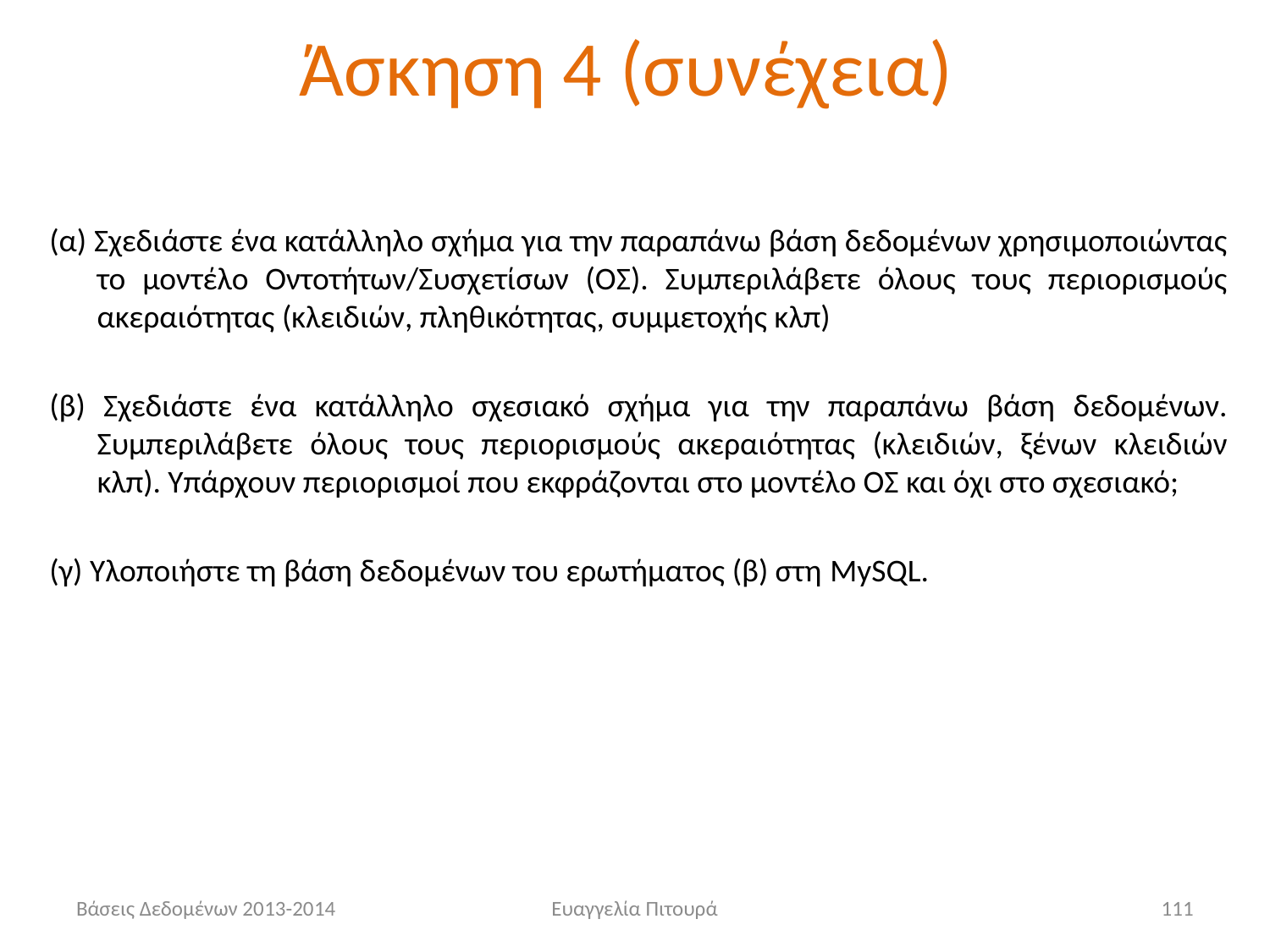

# Άσκηση 4 (συνέχεια)
(α) Σχεδιάστε ένα κατάλληλο σχήμα για την παραπάνω βάση δεδομένων χρησιμοποιώντας το μοντέλο Οντοτήτων/Συσχετίσων (ΟΣ). Συμπεριλάβετε όλους τους περιορισμούς ακεραιότητας (κλειδιών, πληθικότητας, συμμετοχής κλπ)

(β) Σχεδιάστε ένα κατάλληλο σχεσιακό σχήμα για την παραπάνω βάση δεδομένων. Συμπεριλάβετε όλους τους περιορισμούς ακεραιότητας (κλειδιών, ξένων κλειδιών κλπ). Υπάρχουν περιορισμοί που εκφράζονται στο μοντέλο ΟΣ και όχι στο σχεσιακό;

(γ) Υλοποιήστε τη βάση δεδομένων του ερωτήματος (β) στη MySQL.

Βάσεις Δεδομένων 2013-2014
Ευαγγελία Πιτουρά
111